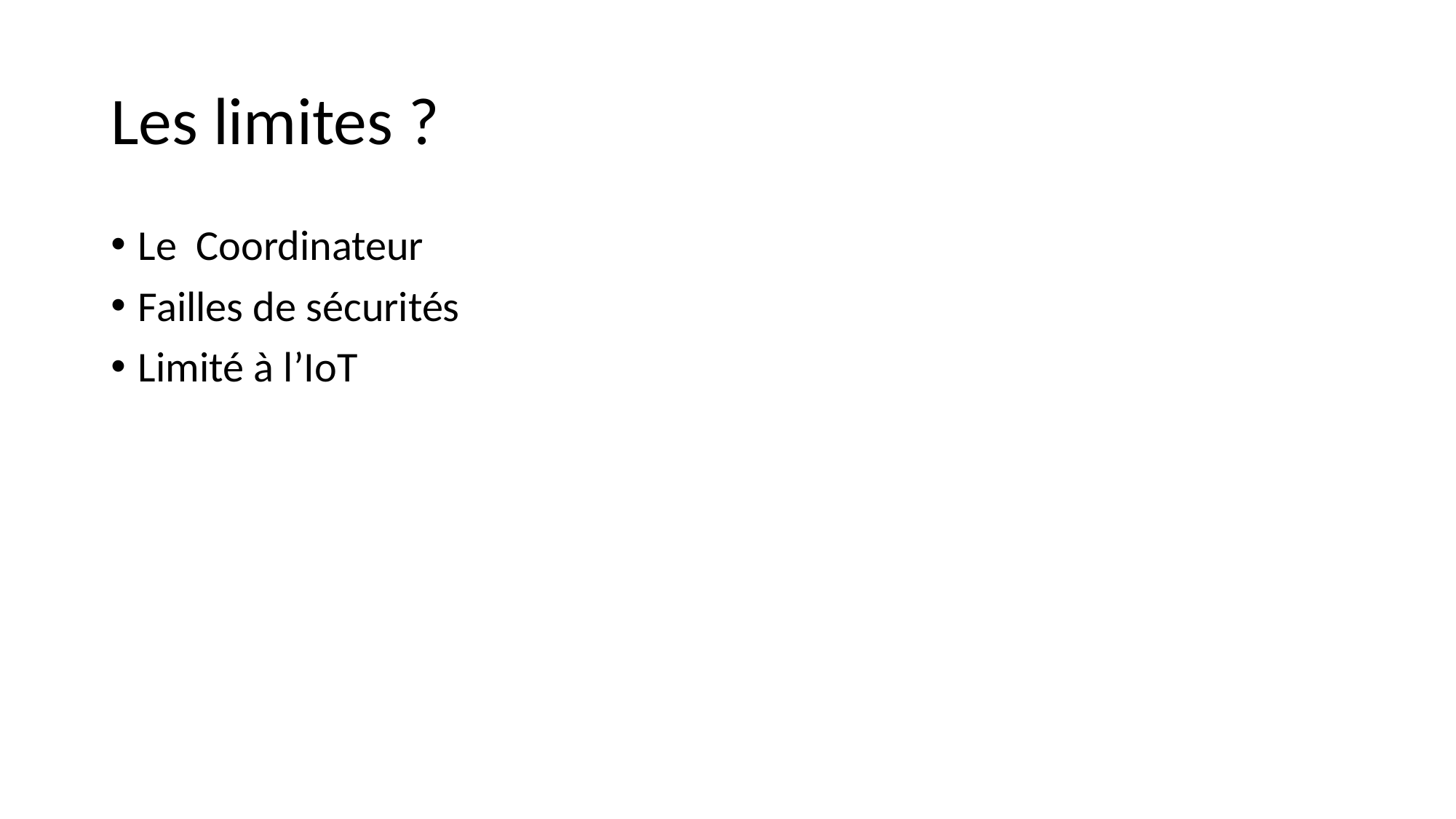

# Les limites ?
Le  Coordinateur
Failles de sécurités
Limité à l’IoT